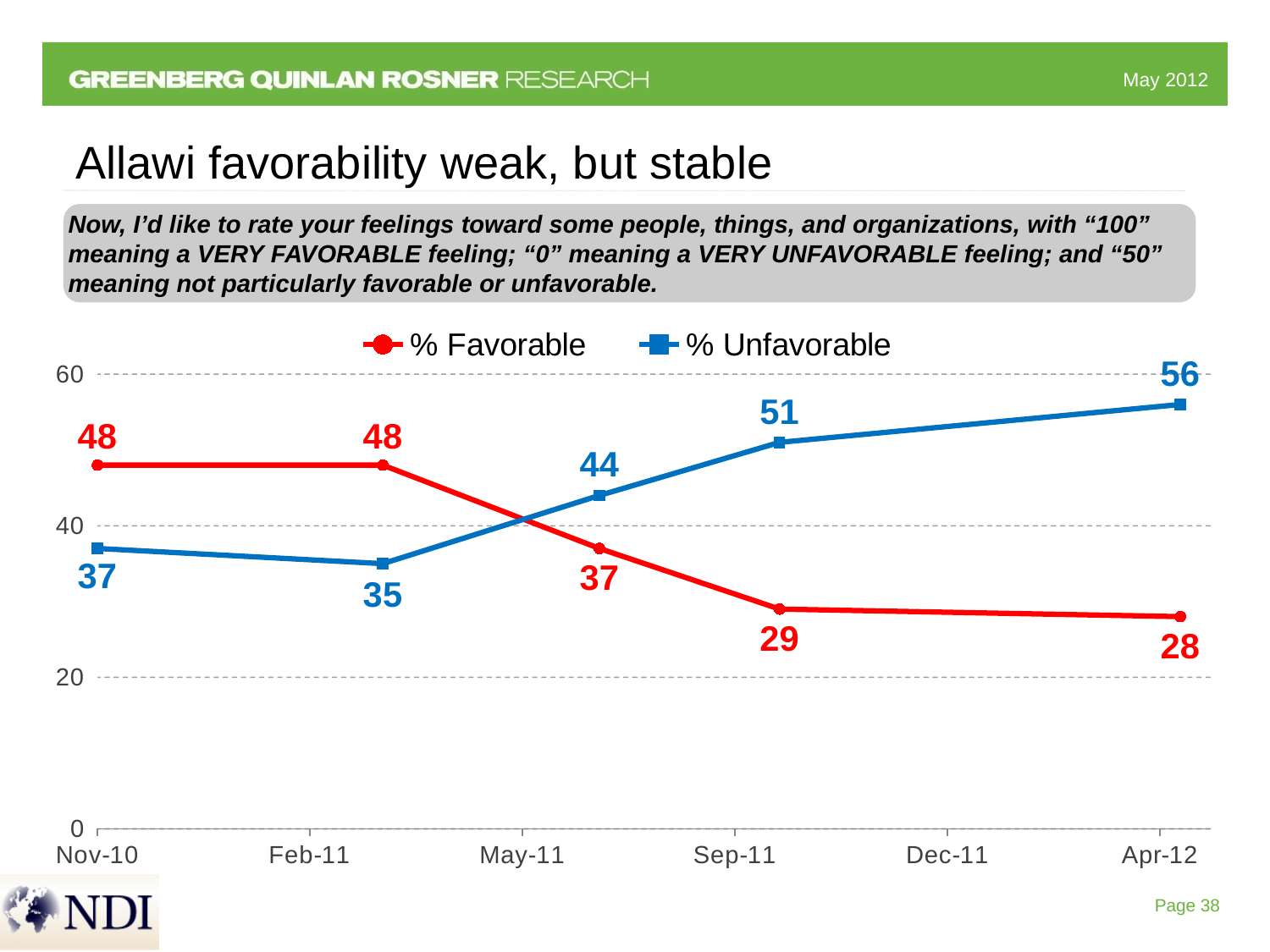

# Allawi favorability weak, but stable
Now, I’d like to rate your feelings toward some people, things, and organizations, with “100” meaning a VERY FAVORABLE feeling; “0” meaning a VERY UNFAVORABLE feeling; and “50” meaning not particularly favorable or unfavorable.

### Chart

| Category | % Favorable | % Unfavorable |
|---|---|---|
| 41019 | 28.0 | 56.0 |
| 40821 | 29.0 | 51.0 |
| 40732 | 37.0 | 44.0 |
| 40625 | 48.0 | 35.0 |
| 40484 | 48.0 | 37.0 |
Page 38